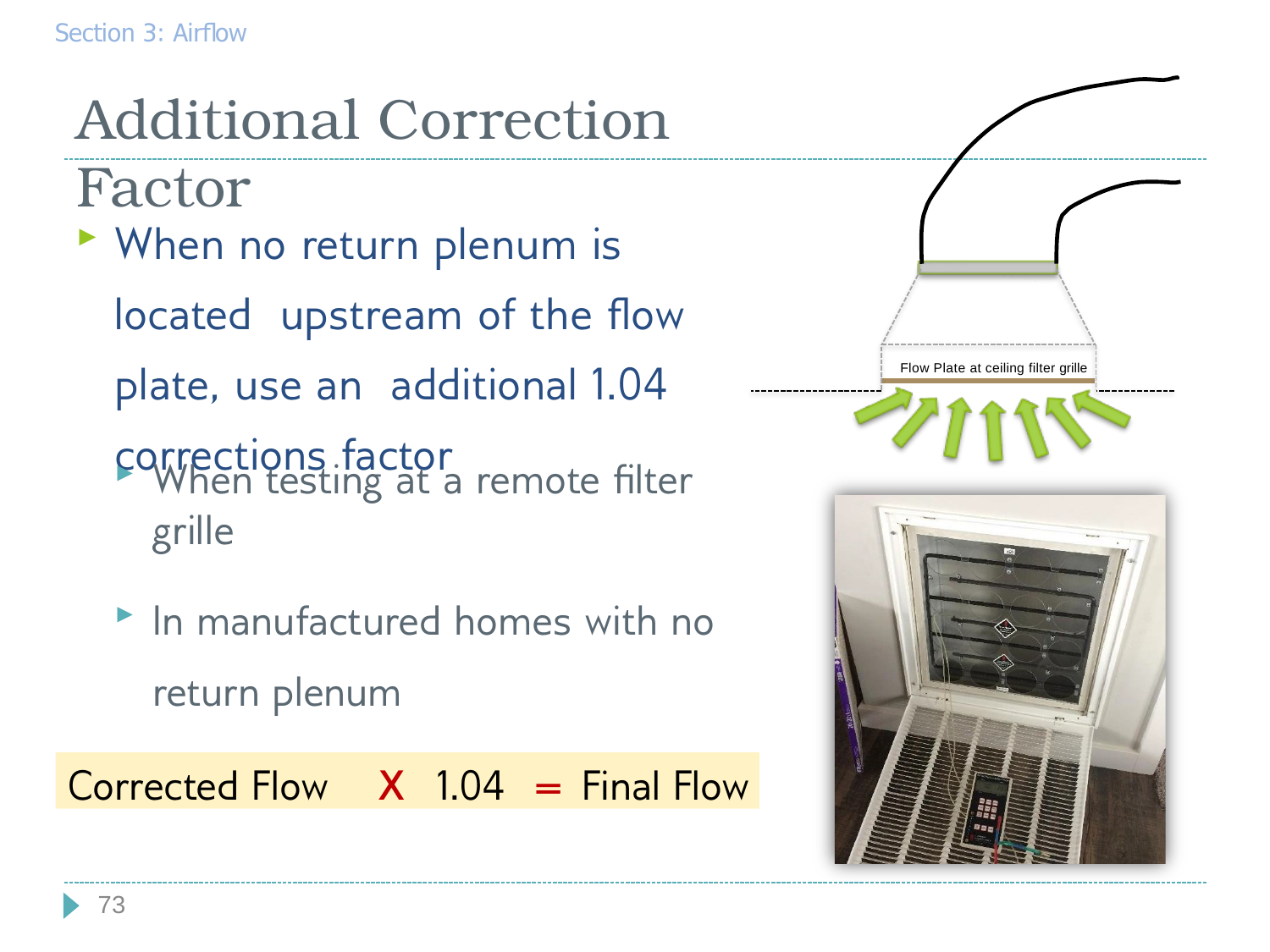

Section 3: Airflow

# Additional Correction Factor

When no return plenum is located  upstream of the flow plate, use an  additional 1.04 corrections factor

Flow Plate at ceiling filter grille

When testing at a remote filter grille
In manufactured homes with no
return plenum

Corrected Flow	X	1.04	=	Final Flow
73